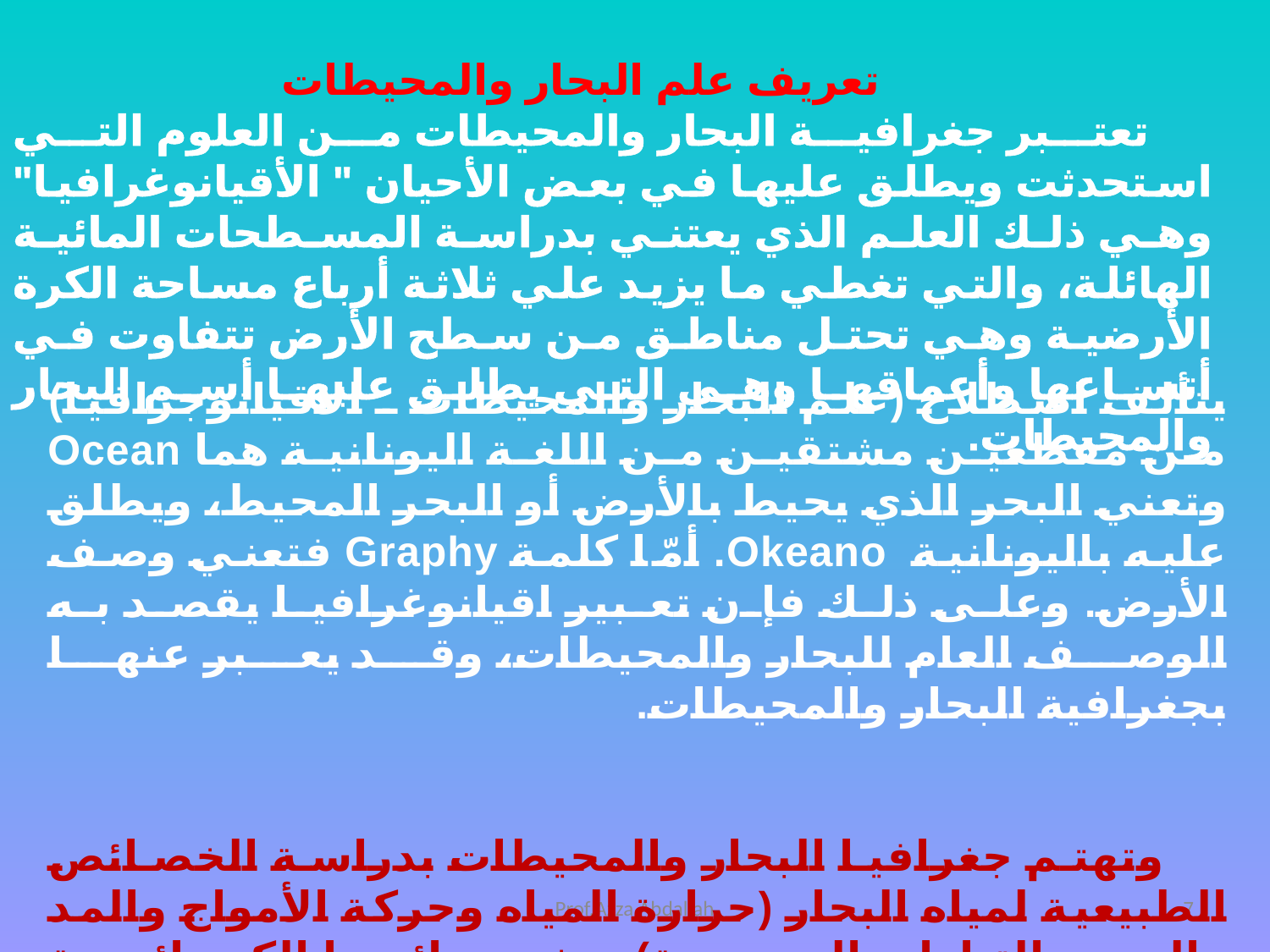

تعريف علم البحار والمحيطات
تعتبر جغرافية البحار والمحيطات من العلوم التي استحدثت ويطلق عليها في بعض الأحيان " الأقيانوغرافيا" وهي ذلك العلم الذي يعتني بدراسة المسطحات المائية الهائلة، والتي تغطي ما يزيد علي ثلاثة أرباع مساحة الكرة الأرضية وهي تحتل مناطق من سطح الأرض تتفاوت في أتساعها وأعماقها وهي التي يطلق عليها أسم البحار والمحيطات.
يتألف اصطلاح (علم البحار والمحيطات ـ الاقيانوجرافيا) من مقطعين مشتقين من اللغة اليونانية هما Ocean وتعني البحر الذي يحيط بالأرض أو البحر المحيط، ويطلق عليه باليونانية  Okeano. أمّا كلمة Graphy فتعني وصف الأرض. وعلى ذلك فإن تعبير اقيانوغرافيا يقصد به الوصف العام للبحار والمحيطات، وقد يعبر عنها بجغرافية البحار والمحيطات.
     وتهتم جغرافيا البحار والمحيطات بدراسة الخصائص الطبيعية لمياه البحار (حرارة المياه وحركة الأمواج والمد والجزر والتيارات البحرية)، وخصائصها الكيميائية (الملوحة والكثافة)، والخصائص البيولوجية (الكائنات الحية التي تعيش في المياه).
Prof.Azza Abdallah
7